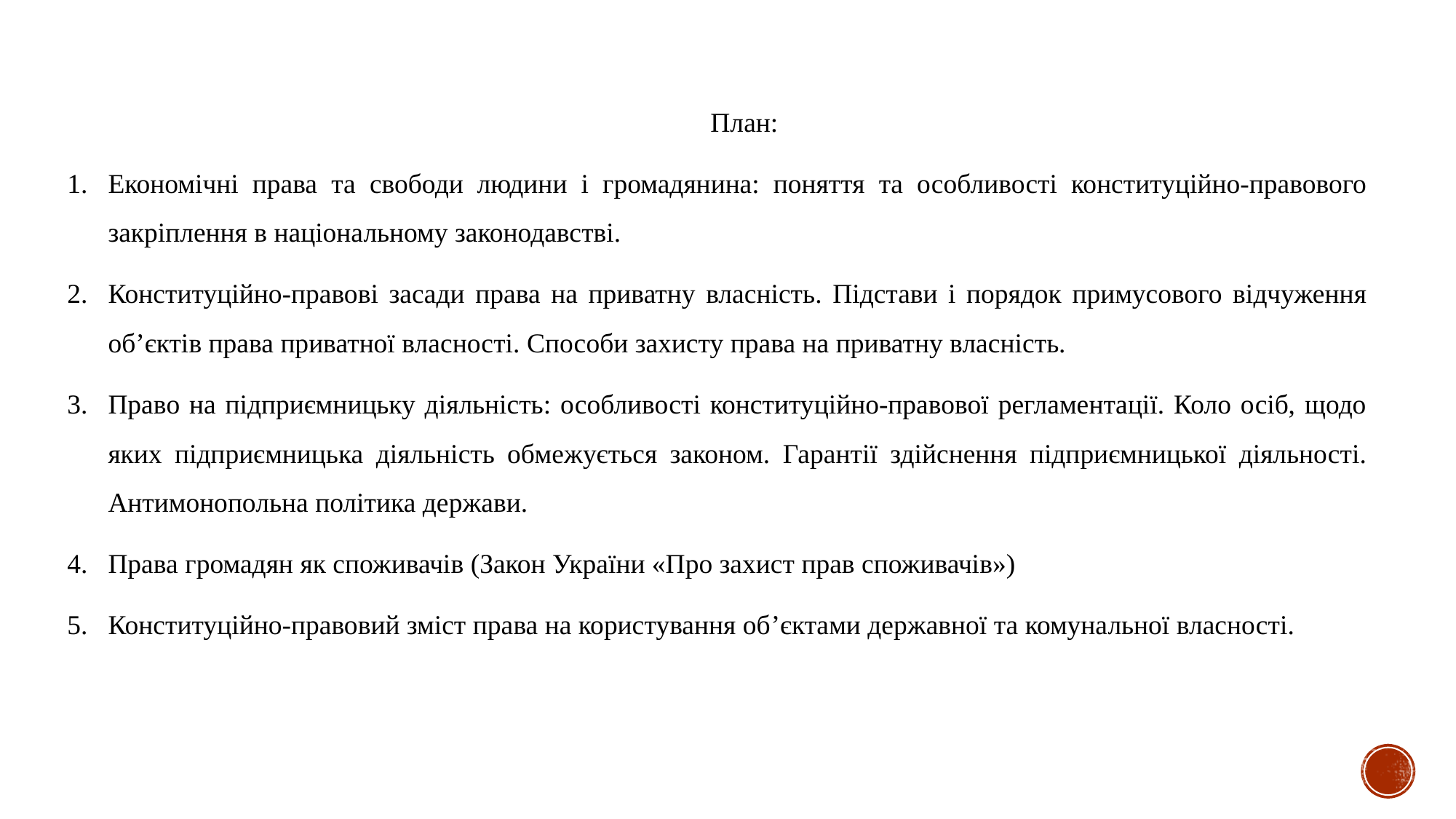

План:
Економічні права та свободи людини і громадянина: поняття та особливості конституційно-правового закріплення в національному законодавстві.
Конституційно-правові засади права на приватну власність. Підстави і порядок примусового відчуження об’єктів права приватної власності. Способи захисту права на приватну власність.
Право на підприємницьку діяльність: особливості конституційно-правової регламентації. Коло осіб, щодо яких підприємницька діяльність обмежується законом. Гарантії здійснення підприємницької діяльності. Антимонопольна політика держави.
Права громадян як споживачів (Закон України «Про захист прав споживачів»)
Конституційно-правовий зміст права на користування об’єктами державної та комунальної власності.